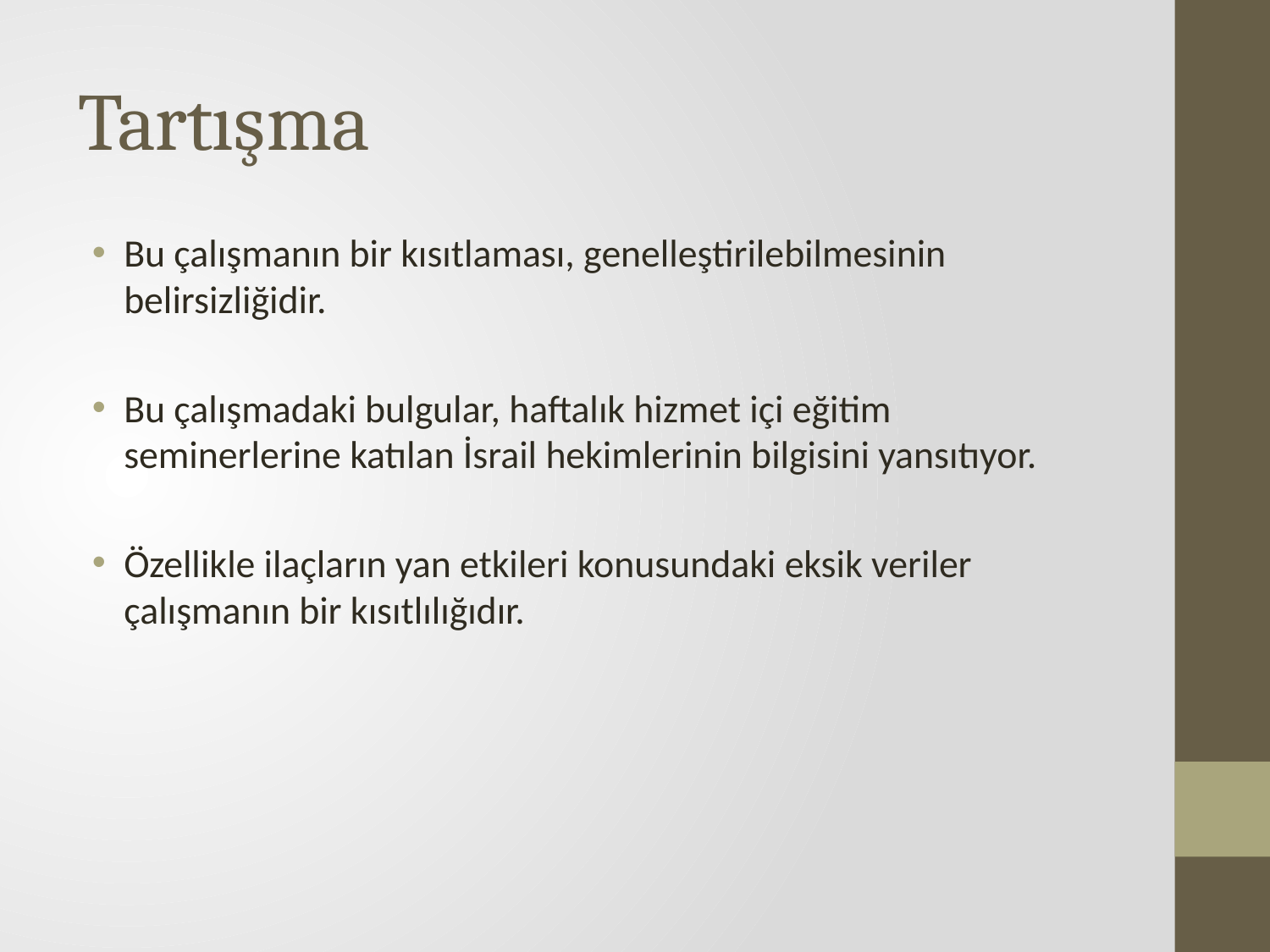

# Tartışma
Bu çalışmanın bir kısıtlaması, genelleştirilebilmesinin belirsizliğidir.

Bu çalışmadaki bulgular, haftalık hizmet içi eğitim seminerlerine katılan İsrail hekimlerinin bilgisini yansıtıyor.

Özellikle ilaçların yan etkileri konusundaki eksik veriler çalışmanın bir kısıtlılığıdır.